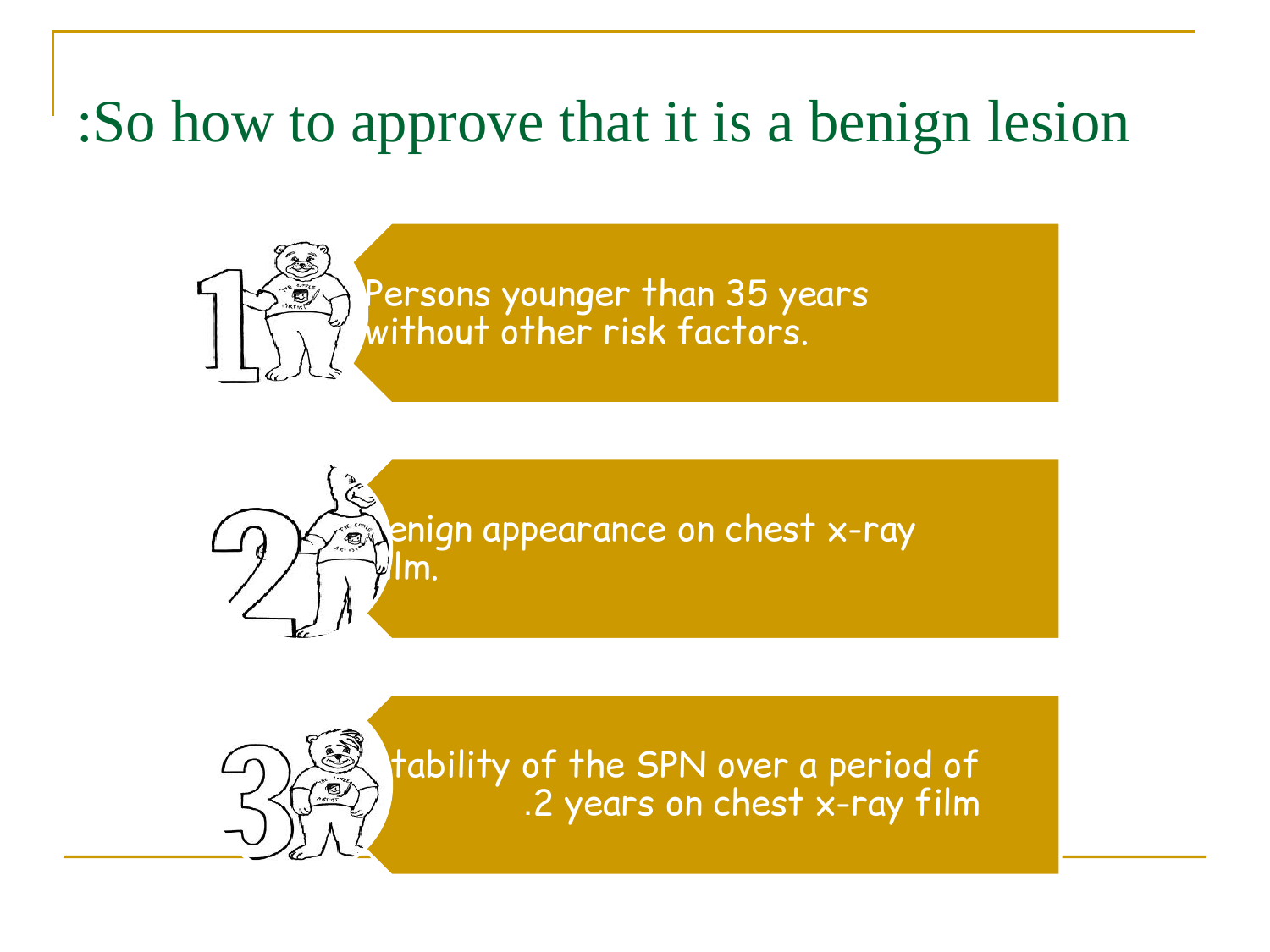

So how to approve that it is a benign lesion:
Persons younger than 35 years without other risk factors.
Benign appearance on chest x-ray film.
Stability of the SPN over a period of 2 years on chest x-ray film.